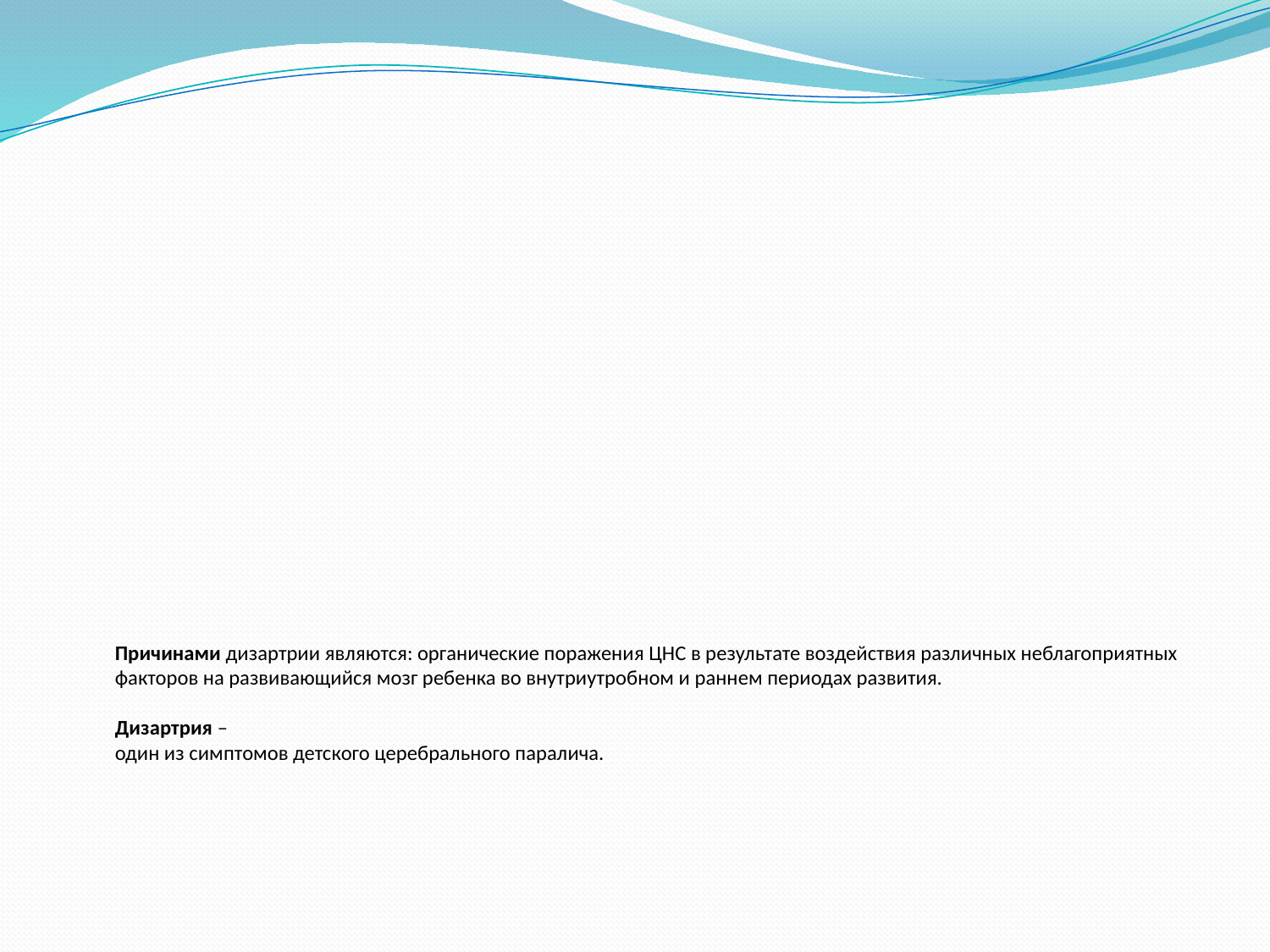

# Причинами дизартрии являются: органические поражения ЦНС в результате воздействия различных неблагоприятных факторов на развивающийся мозг ребенка во внутриутробном и раннем периодах развития. Дизартрия – один из симптомов детского церебрального паралича.